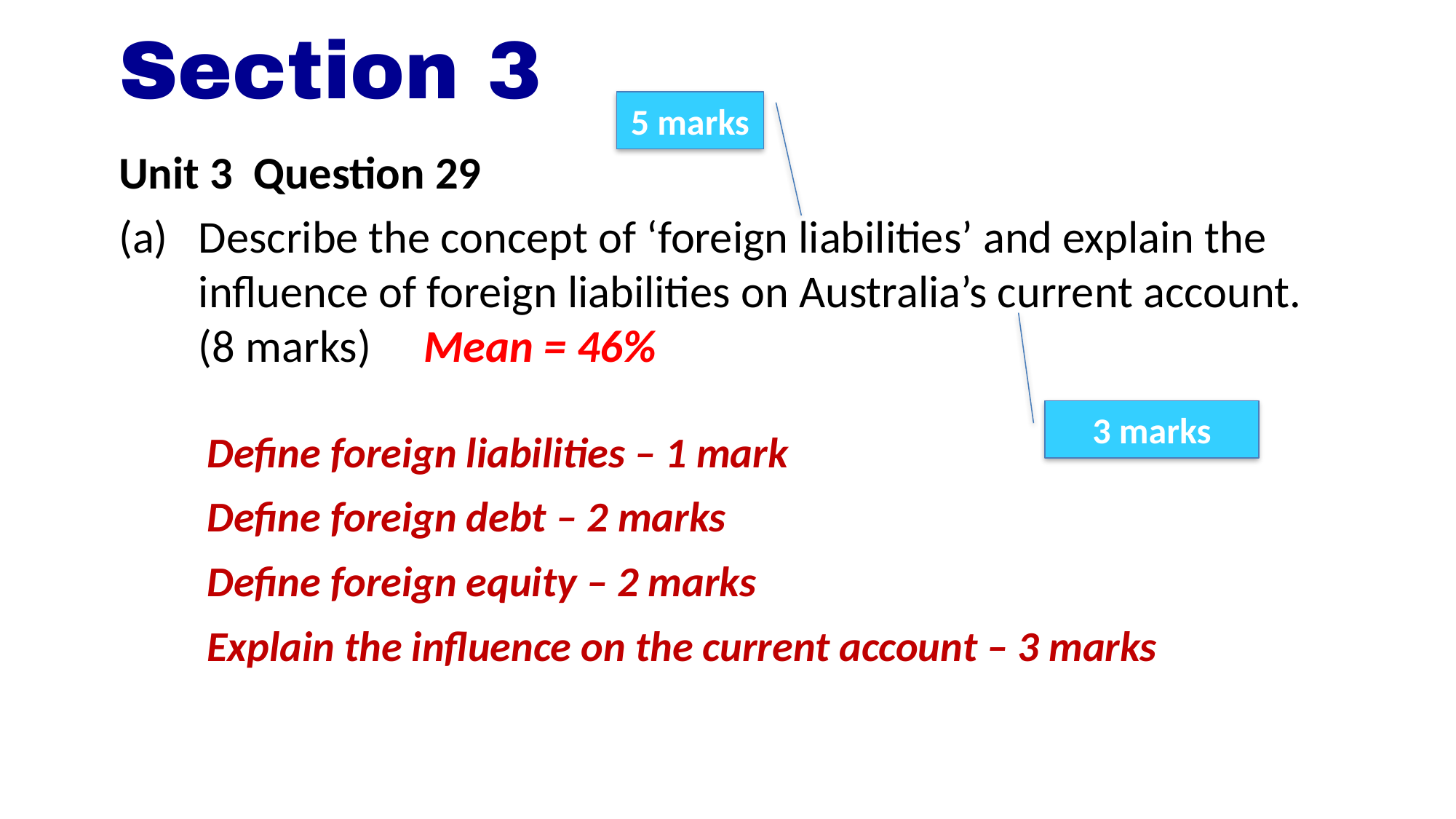

# Section 3
5 marks
Unit 3  Question 29
(a) 	Describe the concept of ‘foreign liabilities’ and explain the influence of foreign liabilities on Australia’s current account. (8 marks)     Mean = 46%
3 marks
Define foreign liabilities – 1 mark
Define foreign debt – 2 marks
Define foreign equity – 2 marks
Explain the influence on the current account – 3 marks